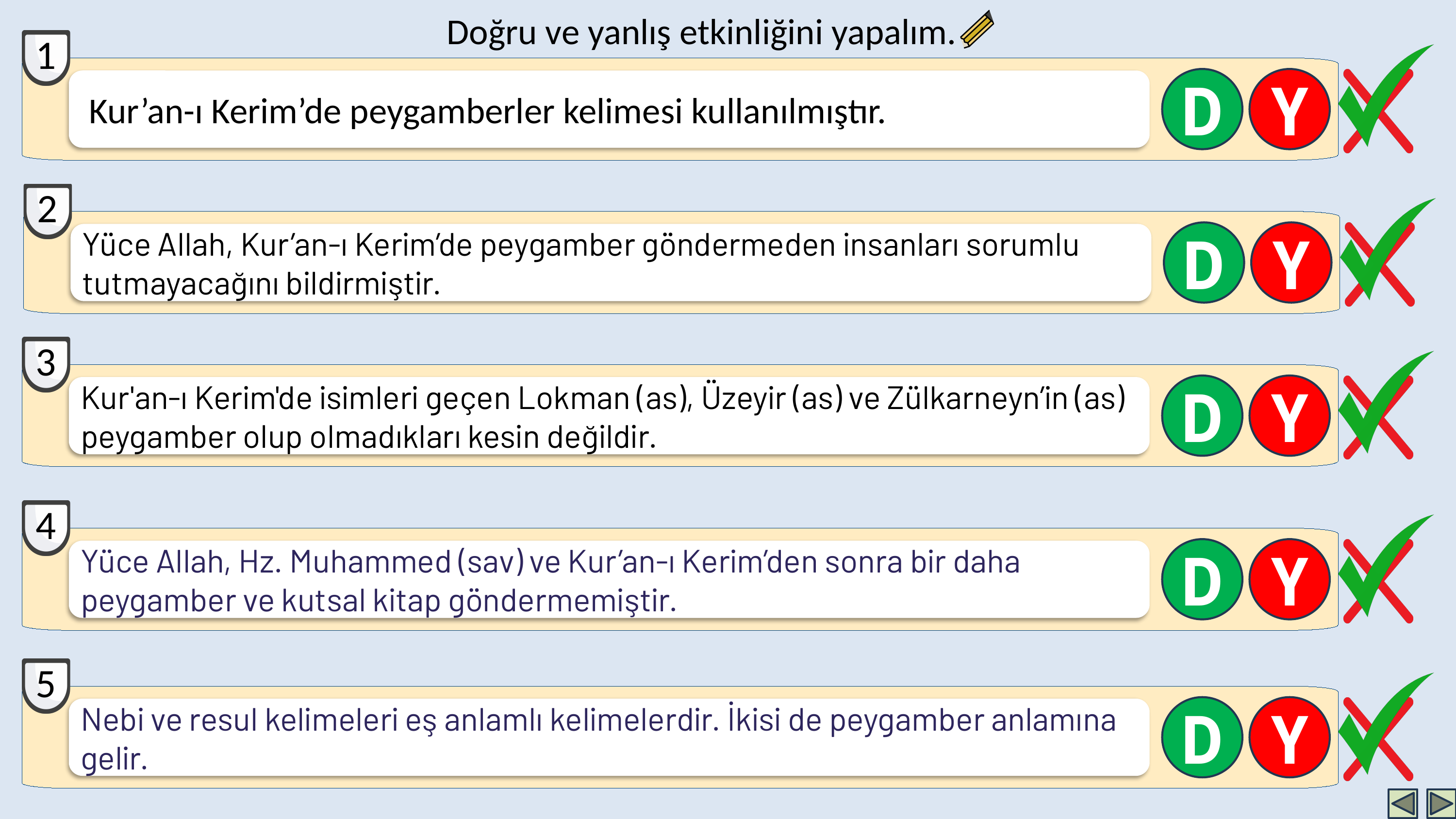

Doğru ve yanlış etkinliğini yapalım.

1

 Kur’an-ı Kerim’de peygamberler kelimesi kullanılmıştır.

D
Y

2

D
Y
Yüce Allah, Kur’an-ı Kerim’de peygamber göndermeden insanları sorumlu tutmayacağını bildirmiştir.

3

D
Y
Kur'an-ı Kerim'de isimleri geçen Lokman (as), Üzeyir (as) ve Zülkarneyn’in (as) peygamber olup olmadıkları kesin değildir.

4

D
Y
Yüce Allah, Hz. Muhammed (sav) ve Kur’an-ı Kerim’den sonra bir daha peygamber ve kutsal kitap göndermemiştir.

5

D
Y
Nebi ve resul kelimeleri eş anlamlı kelimelerdir. İkisi de peygamber anlamına gelir.